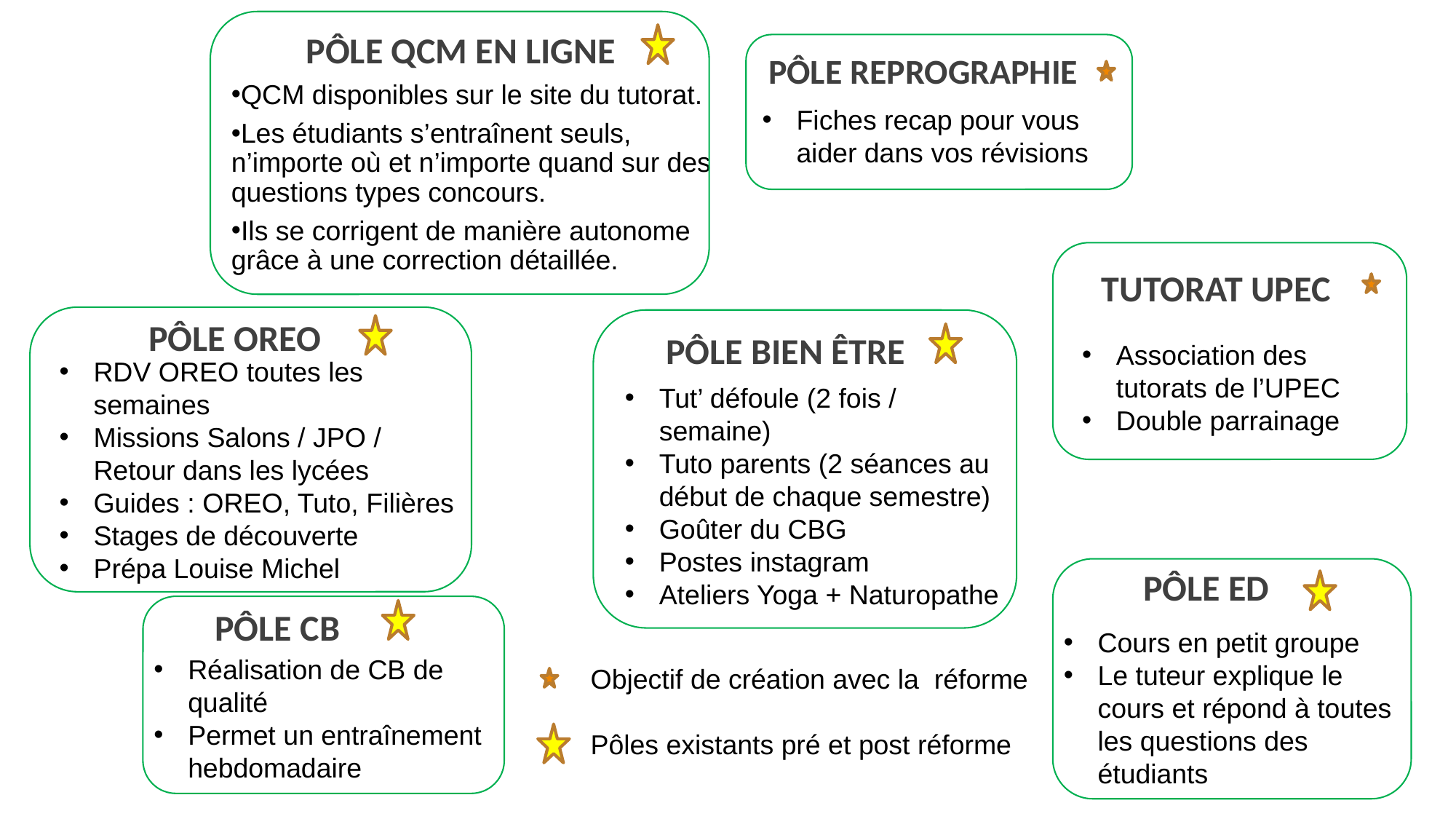

PÔLE QCM EN LIGNE

PÔLE REPROGRAPHIE

QCM disponibles sur le site du tutorat.
Les étudiants s’entraînent seuls, n’importe où et n’importe quand sur des questions types concours.
Ils se corrigent de manière autonome grâce à une correction détaillée.
Fiches recap pour vous aider dans vos révisions

TUTORAT UPEC

Association des tutorats de l’UPEC
Double parrainage

PÔLE OREO

PÔLE BIEN ÊTRE

RDV OREO toutes les semaines
Missions Salons / JPO / Retour dans les lycées
Guides : OREO, Tuto, Filières
Stages de découverte
Prépa Louise Michel
Tut’ défoule (2 fois / semaine)
Tuto parents (2 séances au début de chaque semestre)
Goûter du CBG
Postes instagram
Ateliers Yoga + Naturopathe

PÔLE ED

PÔLE CB

Cours en petit groupe
Le tuteur explique le cours et répond à toutes les questions des étudiants
Réalisation de CB de qualité
Permet un entraînement hebdomadaire
Objectif de création avec la  réforme

Pôles existants pré et post réforme